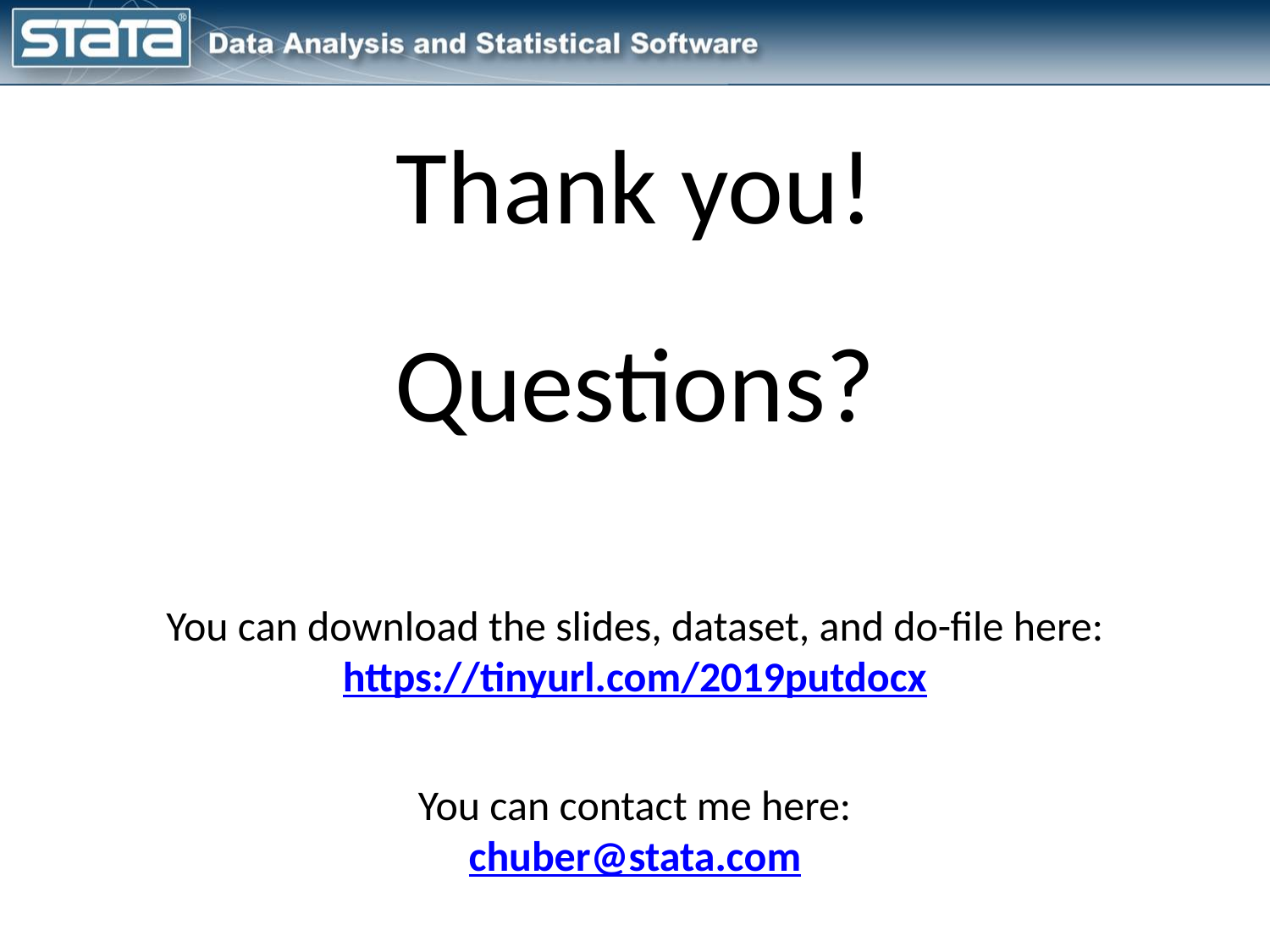

Thank you!

Questions?
You can download the slides, dataset, and do-file here:
https://tinyurl.com/2019putdocx
You can contact me here:
chuber@stata.com